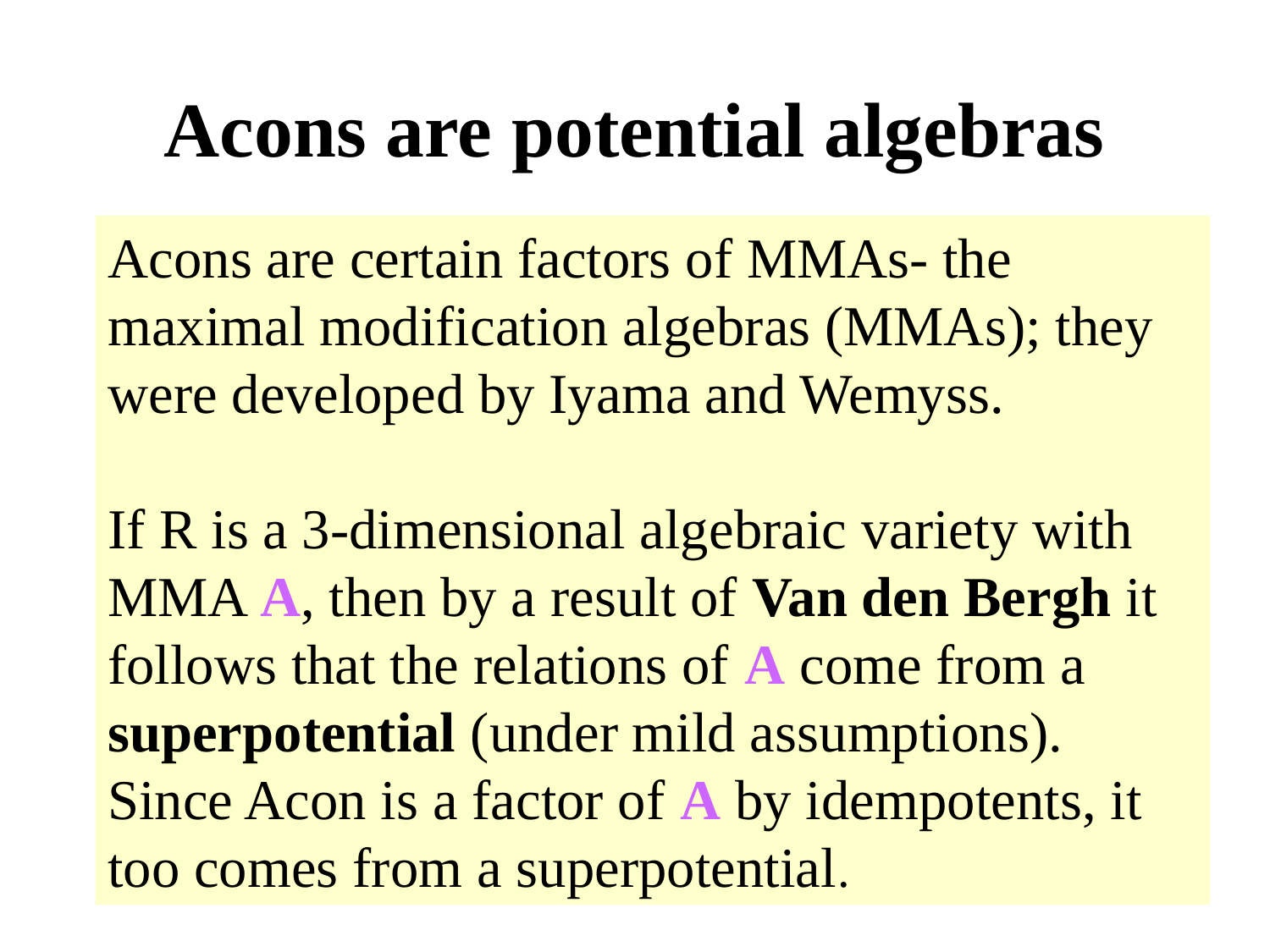

# Acons are potential algebras
Acons are certain factors of MMAs- the maximal modification algebras (MMAs); they were developed by Iyama and Wemyss.

If R is a 3-dimensional algebraic variety with MMA A, then by a result of Van den Bergh it follows that the relations of A come from a superpotential (under mild assumptions). Since Acon is a factor of A by idempotents, it too comes from a superpotential.